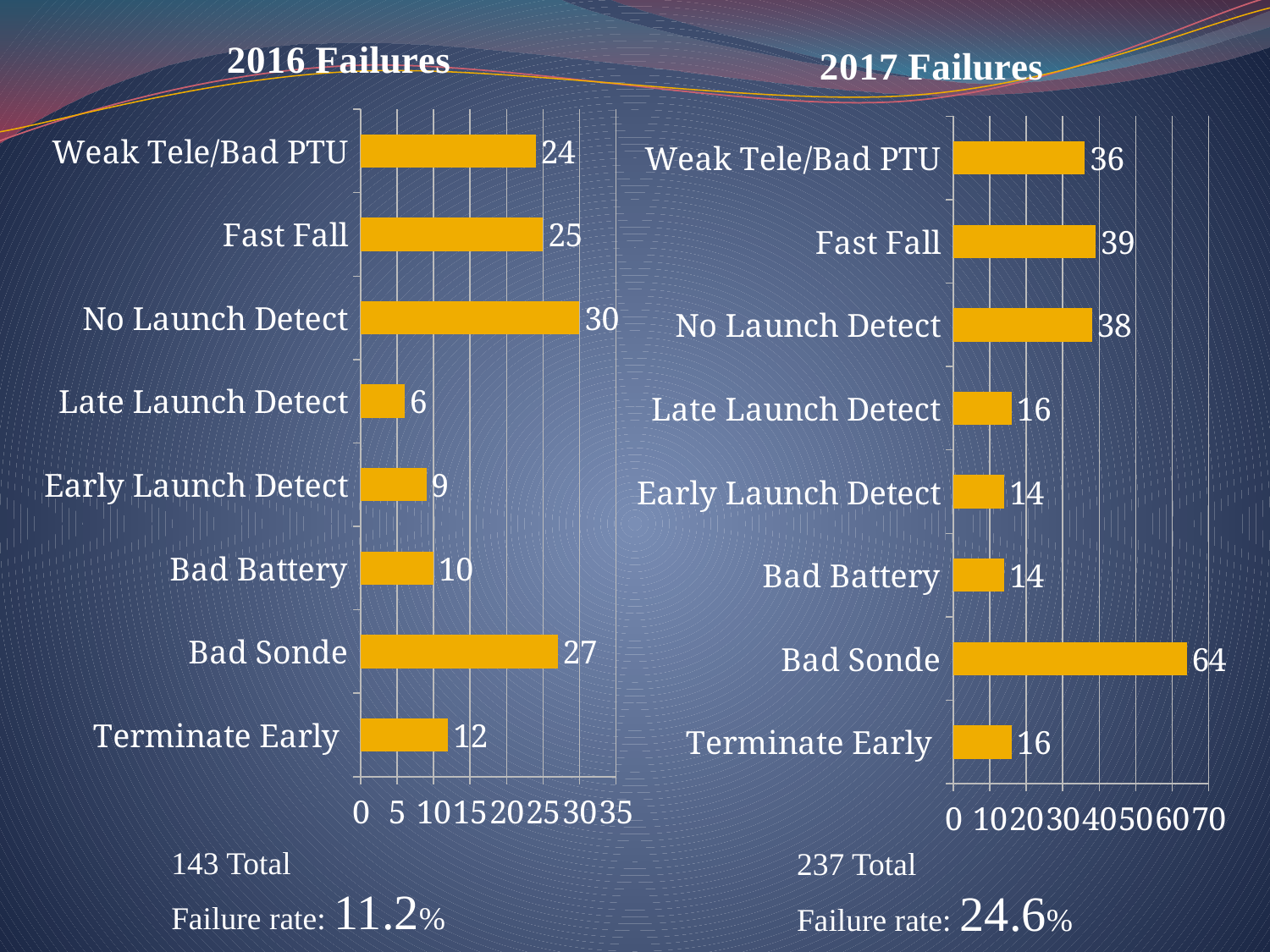

### Chart: 2016 Failures

| Category | Series 1 |
|---|---|
| Terminate Early  | 12.0 |
| Bad Sonde | 27.0 |
| Bad Battery | 10.0 |
| Early Launch Detect | 9.0 |
| Late Launch Detect | 6.0 |
| No Launch Detect | 30.0 |
| Fast Fall | 25.0 |
| Weak Tele/Bad PTU | 24.0 |

### Chart: 2017 Failures

| Category | Series 1 |
|---|---|
| Terminate Early  | 16.0 |
| Bad Sonde | 64.0 |
| Bad Battery | 14.0 |
| Early Launch Detect | 14.0 |
| Late Launch Detect | 16.0 |
| No Launch Detect | 38.0 |
| Fast Fall | 39.0 |
| Weak Tele/Bad PTU | 36.0 |
143 Total
Failure rate: 11.2%
237 Total
Failure rate: 24.6%